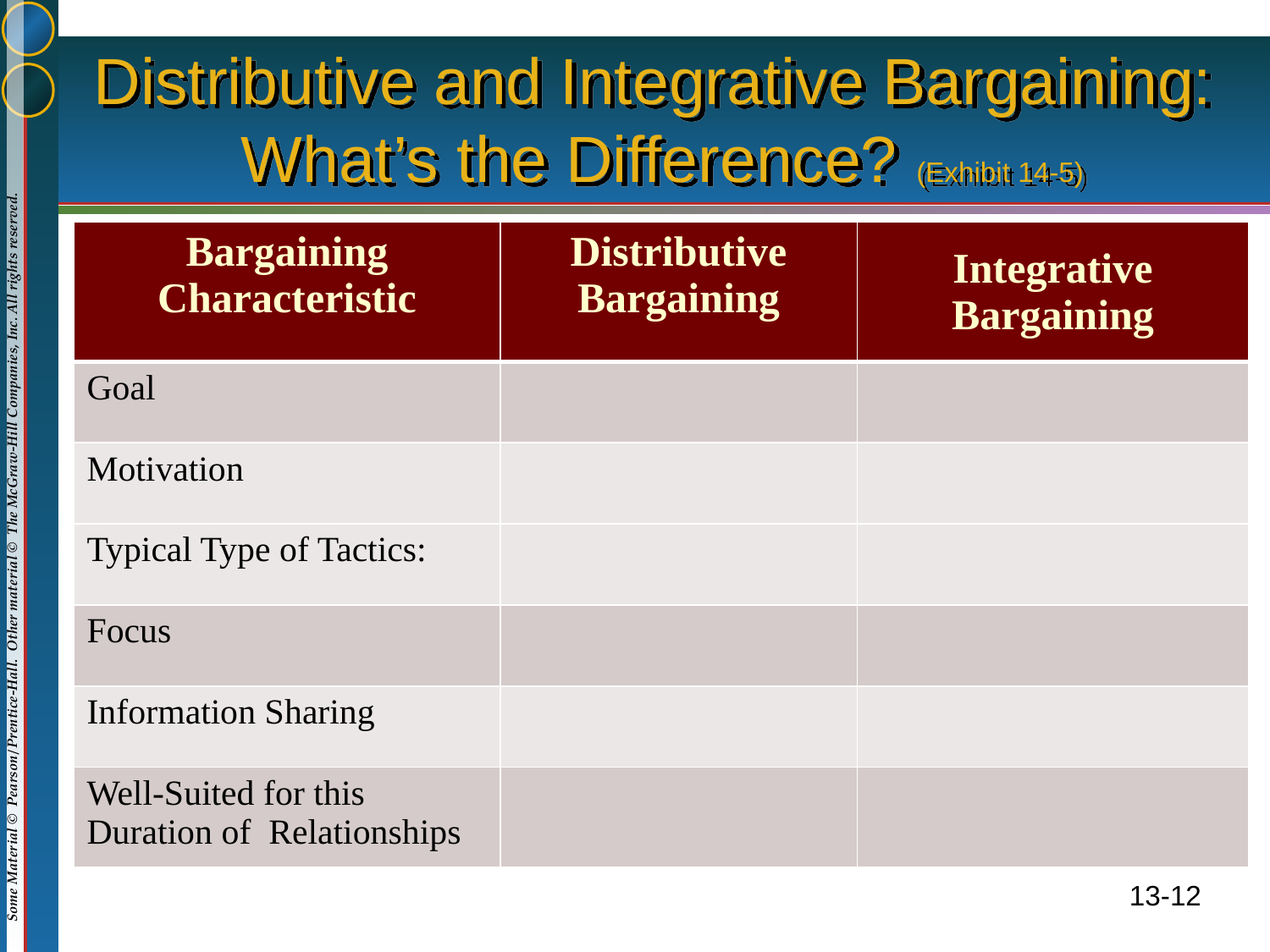

# Distributive and Integrative Bargaining:  What’s the Difference? (Exhibit 14-5)
| Bargaining Characteristic | Distributive Bargaining | Integrative Bargaining |
| --- | --- | --- |
| Goal |  |  |
| Motivation |  |  |
| Typical Type of Tactics: |  |  |
| Focus |  |  |
| Information Sharing |  |  |
| Well-Suited for this Duration of Relationships |  |  |